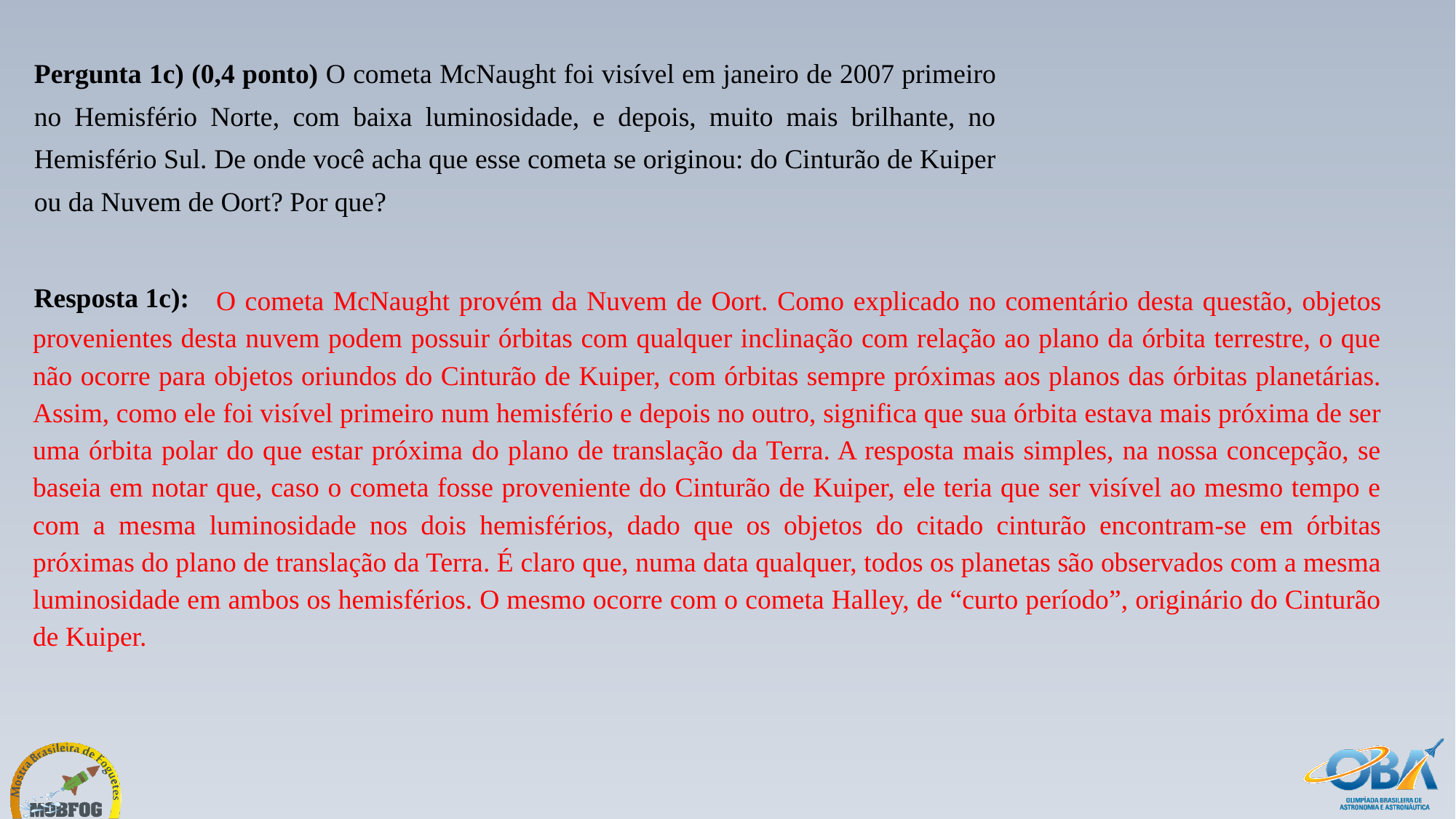

Pergunta 1c) (0,4 ponto) O cometa McNaught foi visível em janeiro de 2007 primeiro no Hemisfério Norte, com baixa luminosidade, e depois, muito mais brilhante, no Hemisfério Sul. De onde você acha que esse cometa se originou: do Cinturão de Kuiper ou da Nuvem de Oort? Por que?
	        O cometa McNaught provém da Nuvem de Oort. Como explicado no comentário desta questão, objetos provenientes desta nuvem podem possuir órbitas com qualquer inclinação com relação ao plano da órbita terrestre, o que não ocorre para objetos oriundos do Cinturão de Kuiper, com órbitas sempre próximas aos planos das órbitas planetárias. Assim, como ele foi visível primeiro num hemisfério e depois no outro, significa que sua órbita estava mais próxima de ser uma órbita polar do que estar próxima do plano de translação da Terra. A resposta mais simples, na nossa concepção, se baseia em notar que, caso o cometa fosse proveniente do Cinturão de Kuiper, ele teria que ser visível ao mesmo tempo e com a mesma luminosidade nos dois hemisférios, dado que os objetos do citado cinturão encontram-se em órbitas próximas do plano de translação da Terra. É claro que, numa data qualquer, todos os planetas são observados com a mesma luminosidade em ambos os hemisférios. O mesmo ocorre com o cometa Halley, de “curto período”, originário do Cinturão de Kuiper.
Resposta 1c):